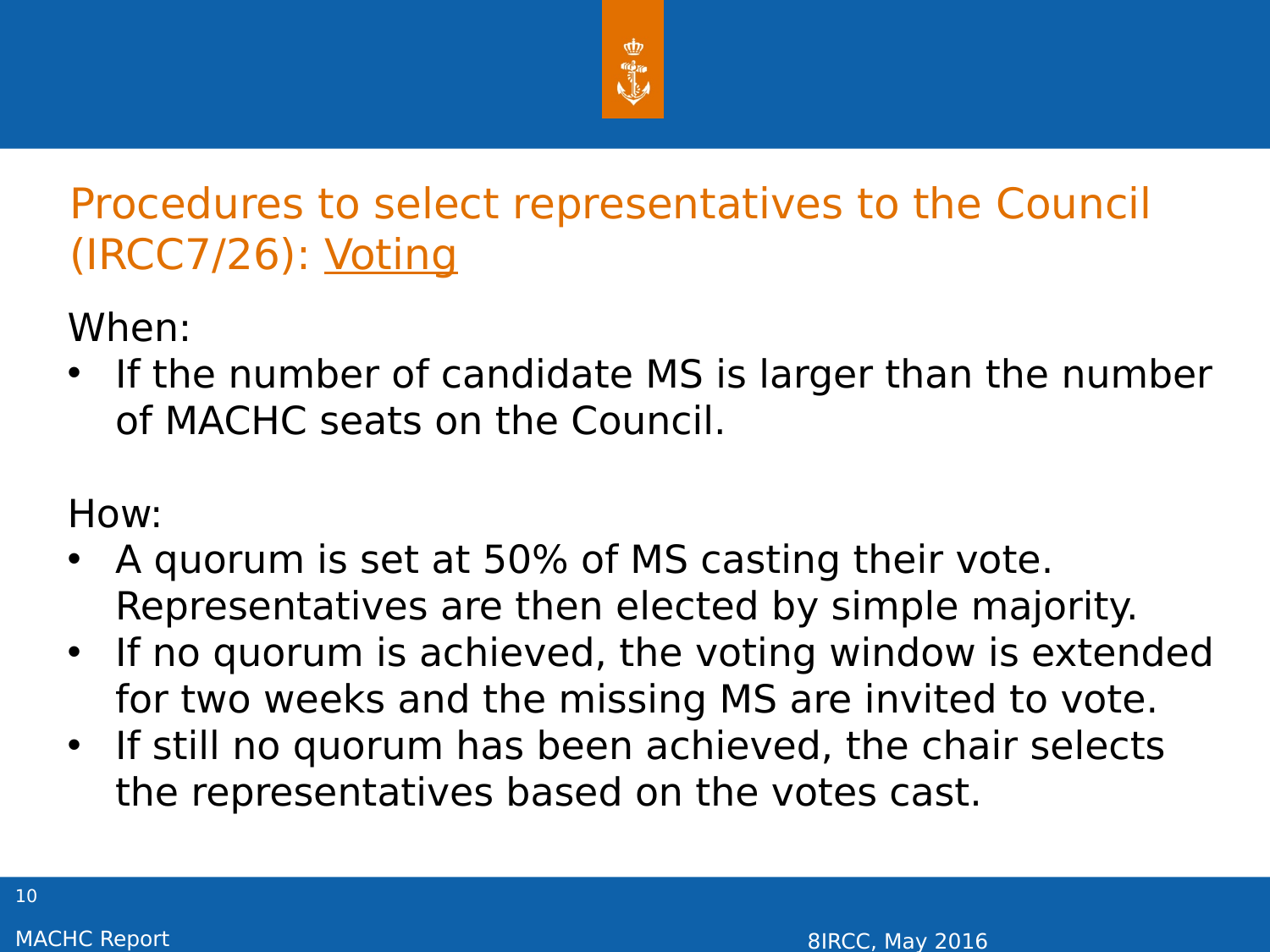

# Procedures to select representatives to the Council (IRCC7/26): Voting
When:
If the number of candidate MS is larger than the number of MACHC seats on the Council.

How:
A quorum is set at 50% of MS casting their vote. Representatives are then elected by simple majority.
If no quorum is achieved, the voting window is extended for two weeks and the missing MS are invited to vote.
If still no quorum has been achieved, the chair selects the representatives based on the votes cast.